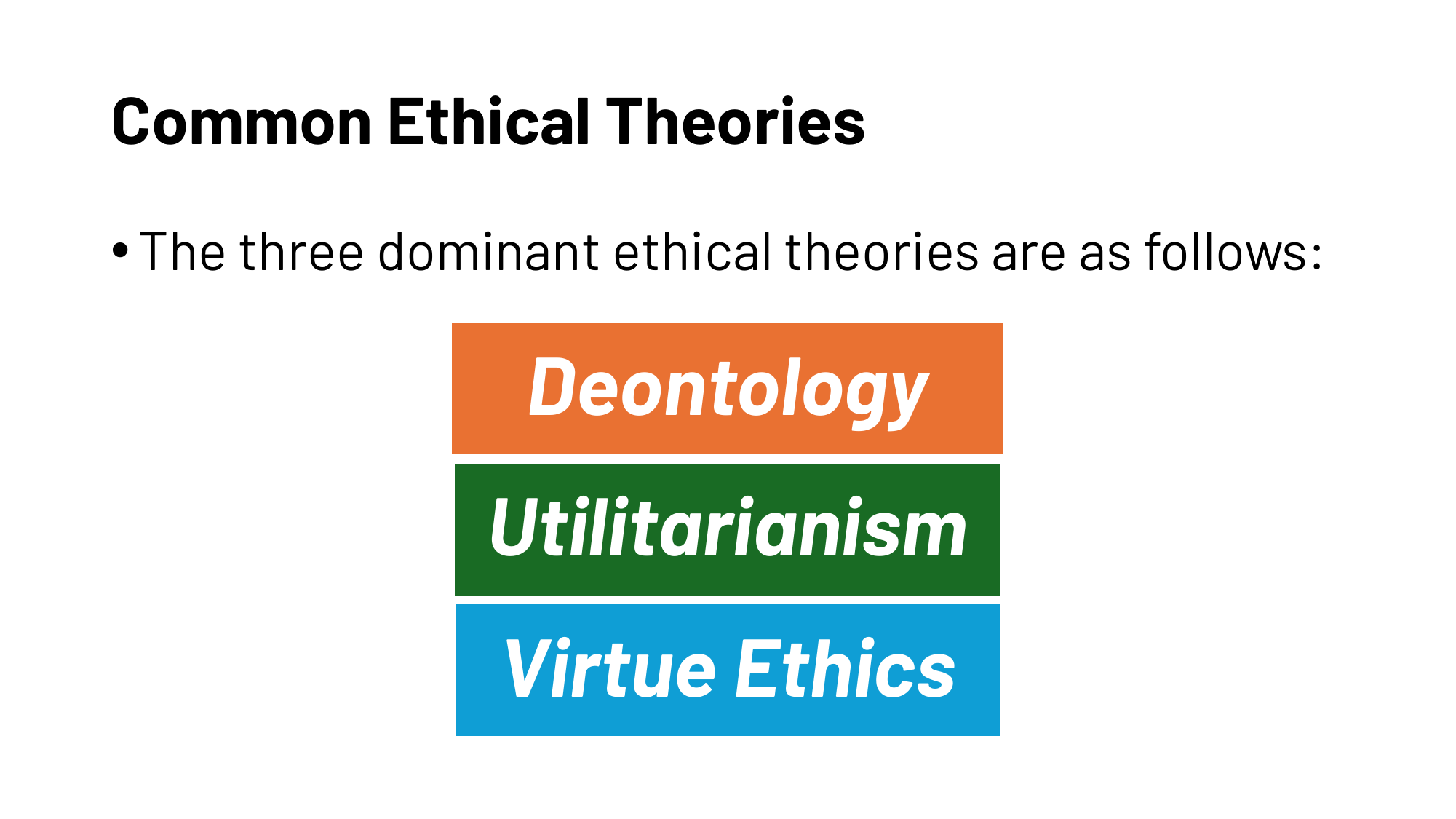

# Common Ethical Theories
The three dominant ethical theories are as follows:

Deontology
Utilitarianism
Virtue Ethics